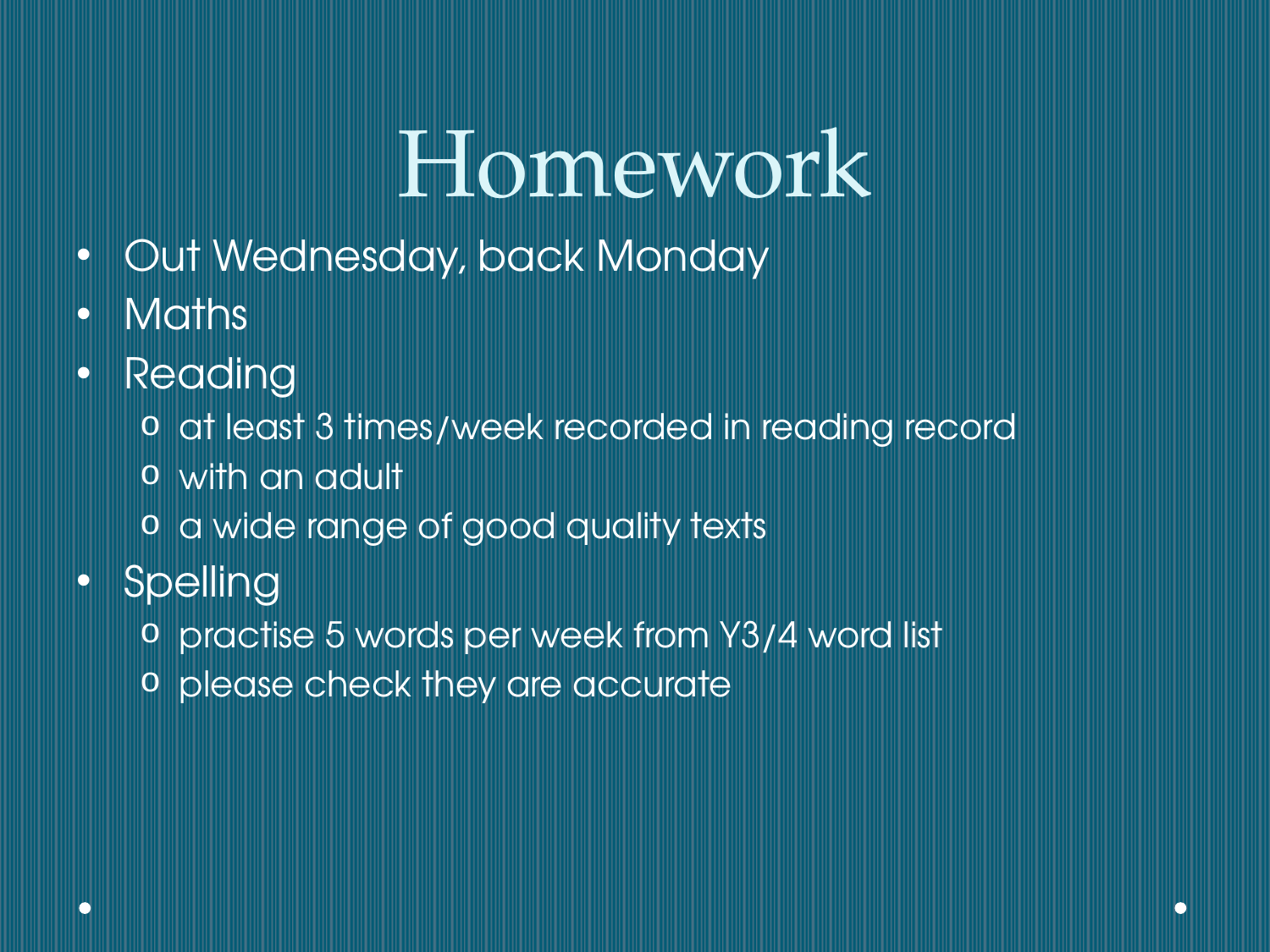

# Homework
Out Wednesday, back Monday
Maths
Reading
at least 3 times/week recorded in reading record
with an adult
a wide range of good quality texts
Spelling
practise 5 words per week from Y3/4 word list
please check they are accurate